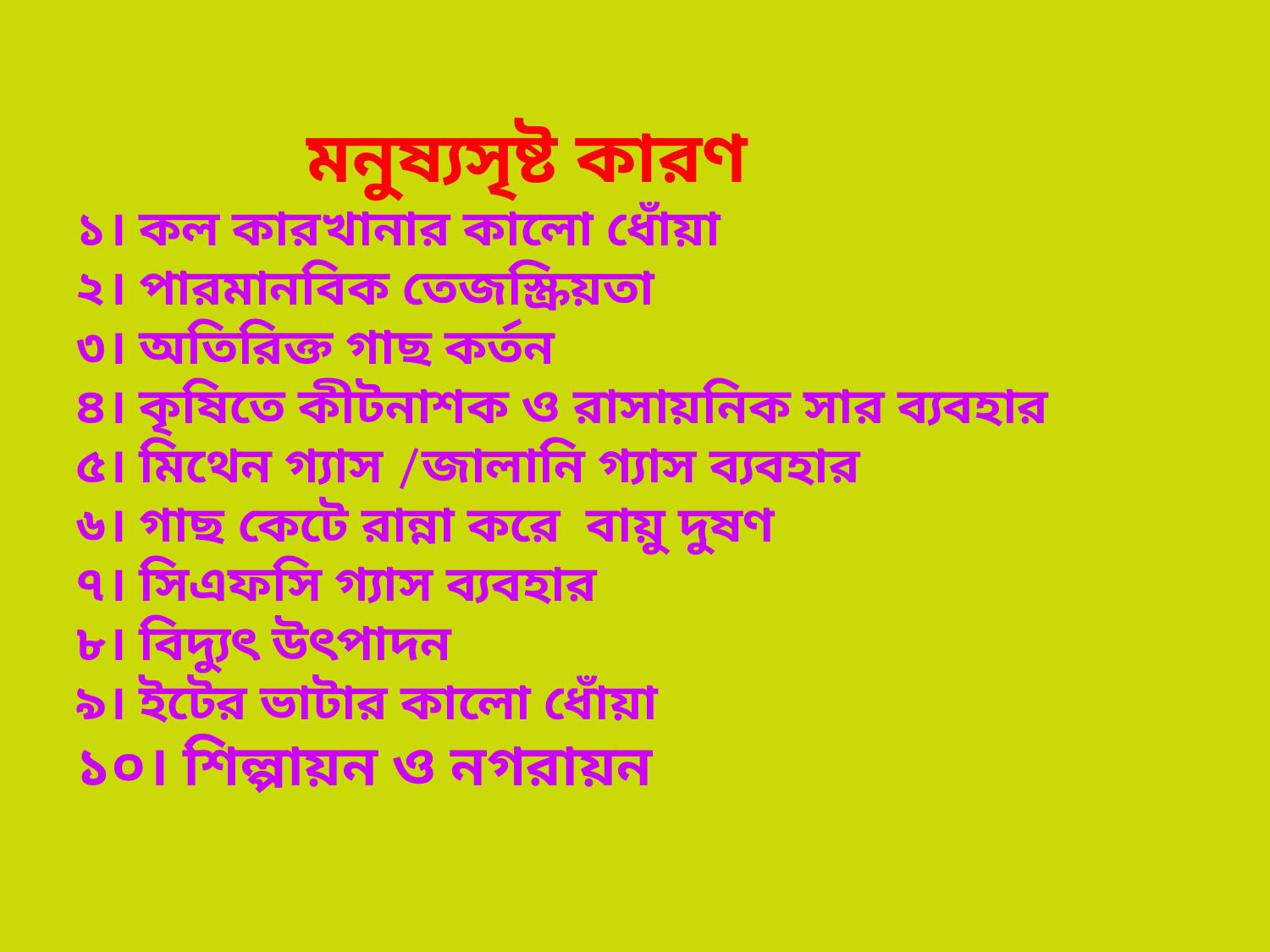

মনুষ্যসৃষ্ট কারণ
১। কল কারখানার কালো ধোঁয়া
২। পারমানবিক তেজস্ক্রিয়তা
৩। অতিরিক্ত গাছ কর্তন
৪। কৃষিতে কীটনাশক ও রাসায়নিক সার ব্যবহার
৫। মিথেন গ্যাস /জালানি গ্যাস ব্যবহার
৬। গাছ কেটে রান্না করে  বায়ু দুষণ
৭। সিএফসি গ্যাস ব্যবহার
৮। বিদ্যুৎ উৎপাদন
৯। ইটের ভাটার কালো ধোঁয়া
১০। শিল্পায়ন ও নগরায়ন